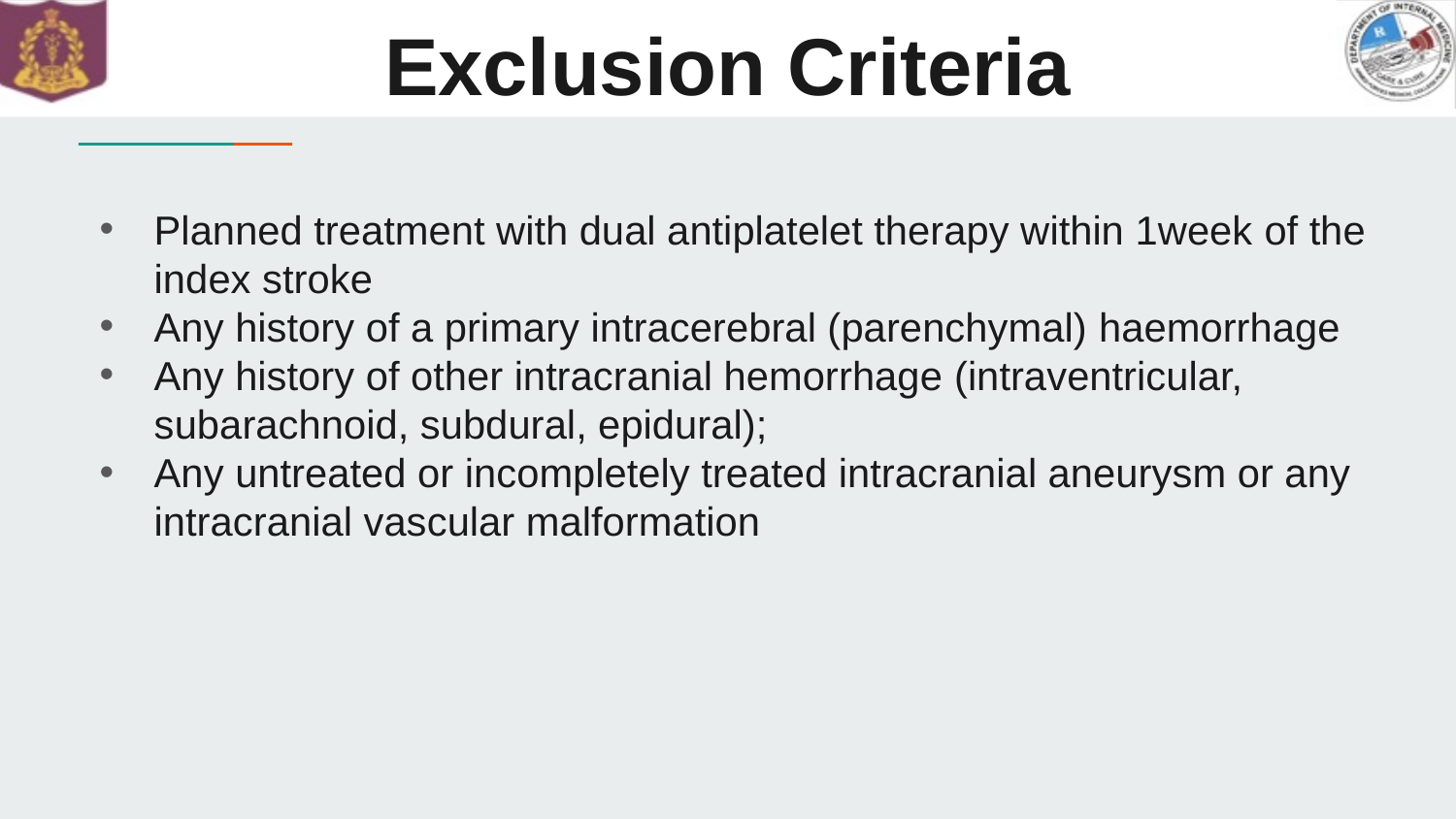

# Exclusion Criteria
Planned treatment with dual antiplatelet therapy within 1week of the index stroke
Any history of a primary intracerebral (parenchymal) haemorrhage
Any history of other intracranial hemorrhage (intraventricular, subarachnoid, subdural, epidural);
Any untreated or incompletely treated intracranial aneurysm or any intracranial vascular malformation